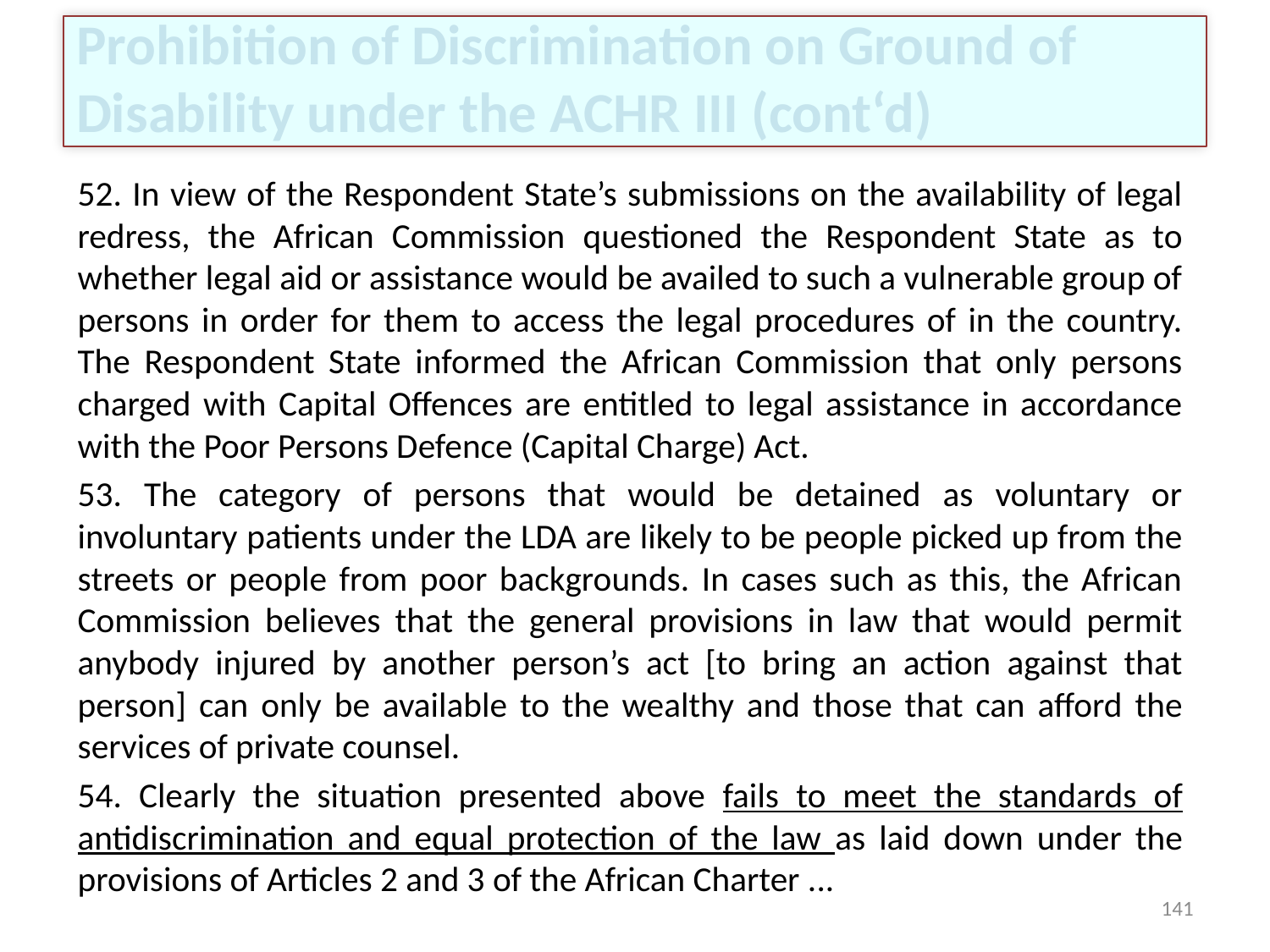

# Prohibition of Discrimination on Ground of Disability under the ACHR III (cont‘d)
52. In view of the Respondent State’s submissions on the availability of legal redress, the African Commission questioned the Respondent State as to whether legal aid or assistance would be availed to such a vulnerable group of persons in order for them to access the legal procedures of in the country. The Respondent State informed the African Commission that only persons charged with Capital Offences are entitled to legal assistance in accordance with the Poor Persons Defence (Capital Charge) Act.
53. The category of persons that would be detained as voluntary or involuntary patients under the LDA are likely to be people picked up from the streets or people from poor backgrounds. In cases such as this, the African Commission believes that the general provisions in law that would permit anybody injured by another person’s act [to bring an action against that person] can only be available to the wealthy and those that can afford the services of private counsel.
54. Clearly the situation presented above fails to meet the standards of antidiscrimination and equal protection of the law as laid down under the provisions of Articles 2 and 3 of the African Charter ...

141